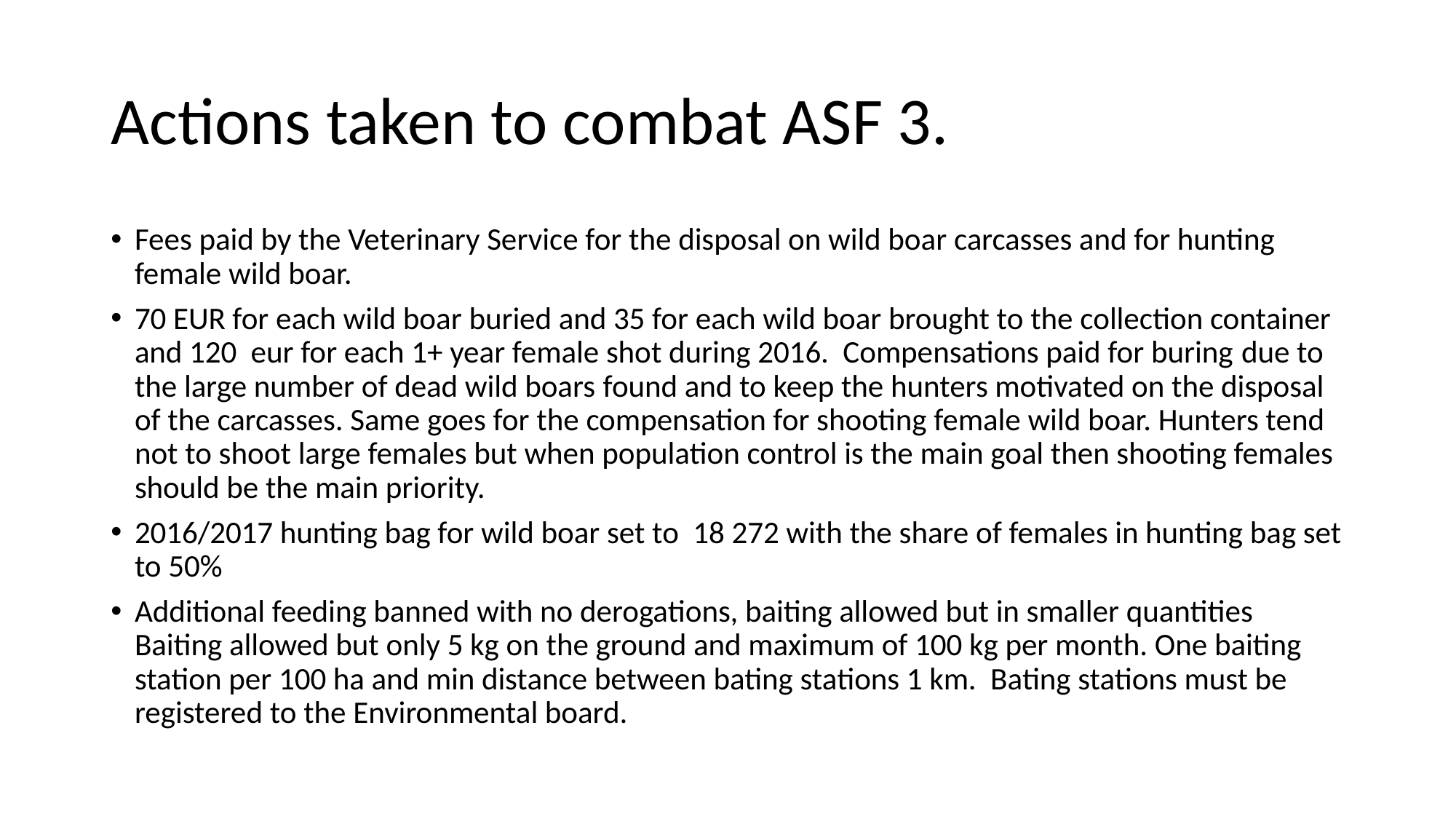

# Actions taken to combat ASF 3.
Fees paid by the Veterinary Service for the disposal on wild boar carcasses and for hunting female wild boar.
70 EUR for each wild boar buried and 35 for each wild boar brought to the collection container and 120  eur for each 1+ year female shot during 2016.  Compensations paid for buring due to the large number of dead wild boars found and to keep the hunters motivated on the disposal of the carcasses. Same goes for the compensation for shooting female wild boar. Hunters tend not to shoot large females but when population control is the main goal then shooting females should be the main priority.
2016/2017 hunting bag for wild boar set to  18 272 with the share of females in hunting bag set to 50%
Additional feeding banned with no derogations, baiting allowed but in smaller quantities Baiting allowed but only 5 kg on the ground and maximum of 100 kg per month. One baiting station per 100 ha and min distance between bating stations 1 km.  Bating stations must be registered to the Environmental board.